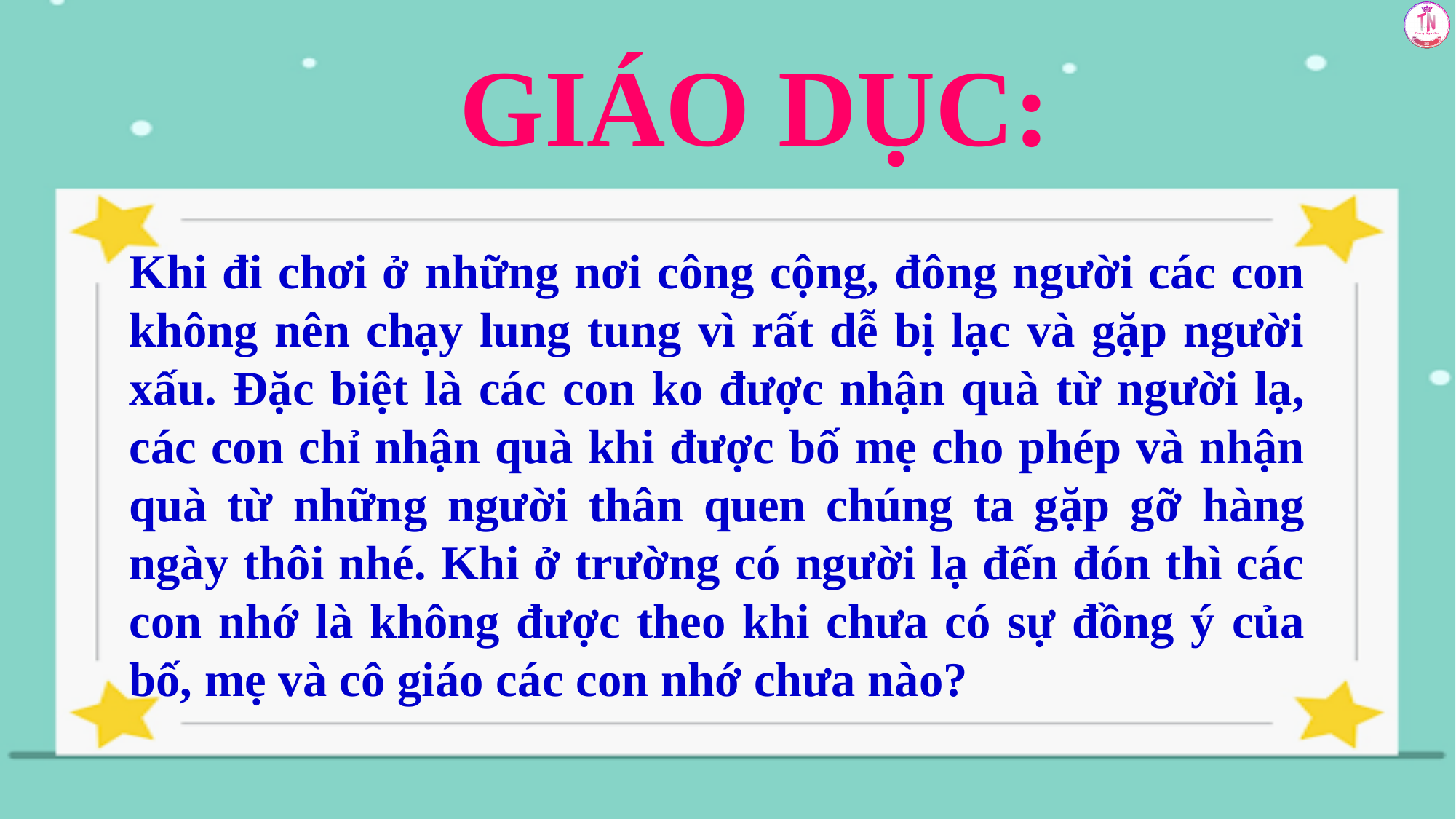

GIÁO DỤC:
Khi đi chơi ở những nơi công cộng, đông người các con không nên chạy lung tung vì rất dễ bị lạc và gặp người xấu. Đặc biệt là các con ko được nhận quà từ người lạ, các con chỉ nhận quà khi được bố mẹ cho phép và nhận quà từ những người thân quen chúng ta gặp gỡ hàng ngày thôi nhé. Khi ở trường có người lạ đến đón thì các con nhớ là không được theo khi chưa có sự đồng ý của bố, mẹ và cô giáo các con nhớ chưa nào?